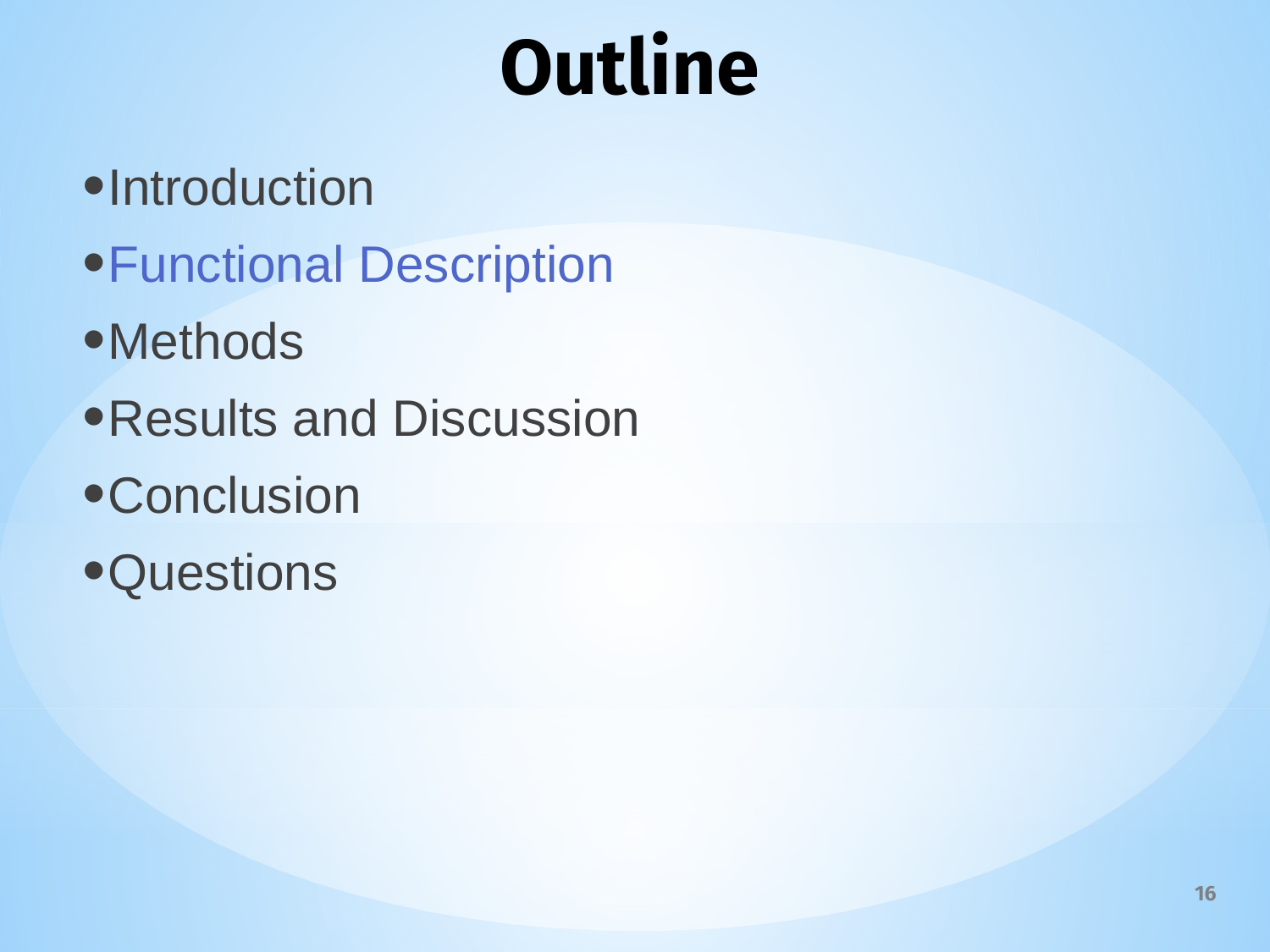

# Outline
Introduction
Functional Description
Methods
Results and Discussion
Conclusion
Questions

16